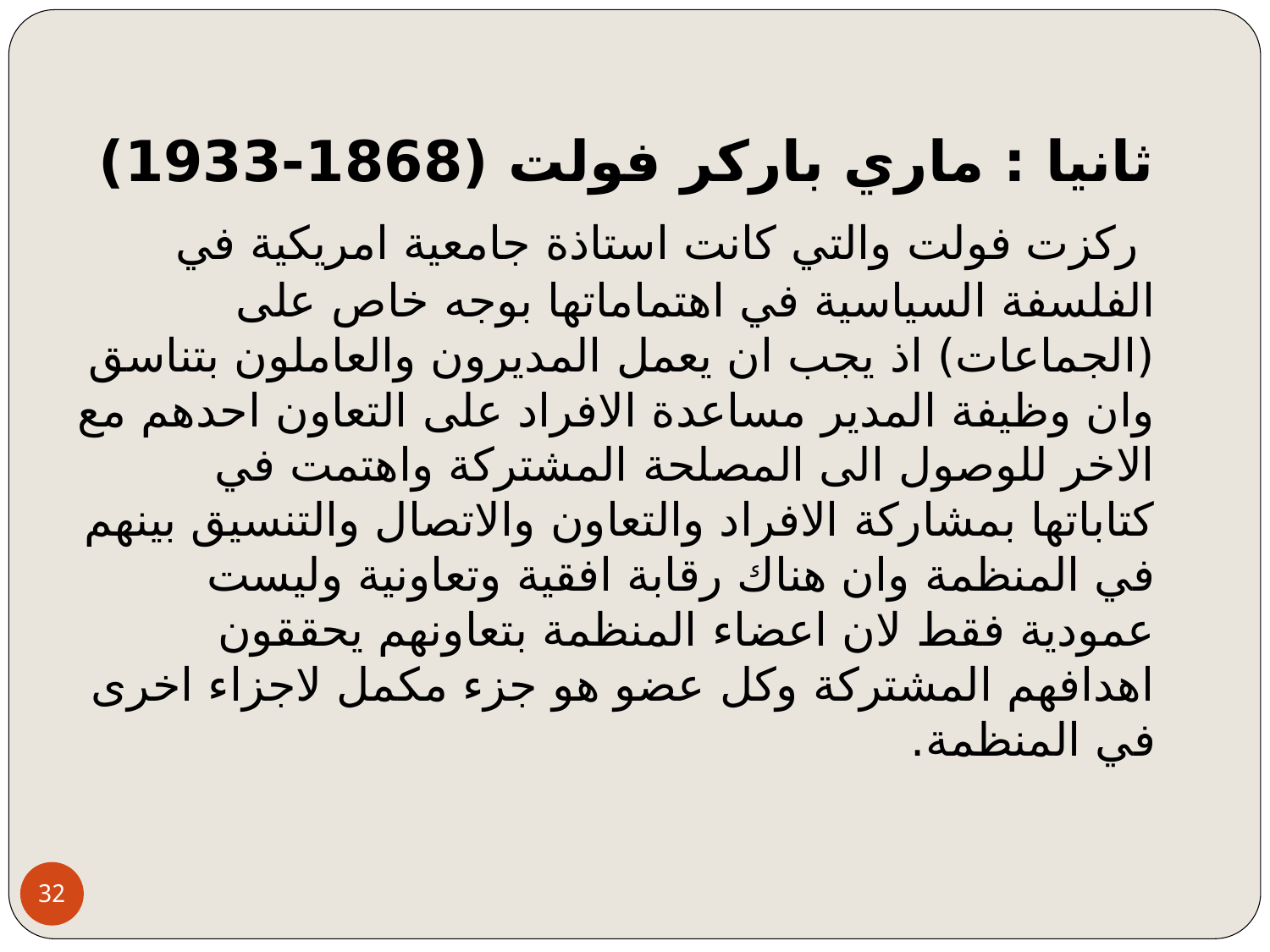

ثانيا : ماري باركر فولت (1868-1933)
   ركزت فولت والتي كانت استاذة جامعية امريكية في الفلسفة السياسية في اهتماماتها بوجه خاص على (الجماعات) اذ يجب ان يعمل المديرون والعاملون بتناسق وان وظيفة المدير مساعدة الافراد على التعاون احدهم مع الاخر للوصول الى المصلحة المشتركة واهتمت في كتاباتها بمشاركة الافراد والتعاون والاتصال والتنسيق بينهم في المنظمة وان هناك رقابة افقية وتعاونية وليست عمودية فقط لان اعضاء المنظمة بتعاونهم يحققون اهدافهم المشتركة وكل عضو هو جزء مكمل لاجزاء اخرى في المنظمة.

32